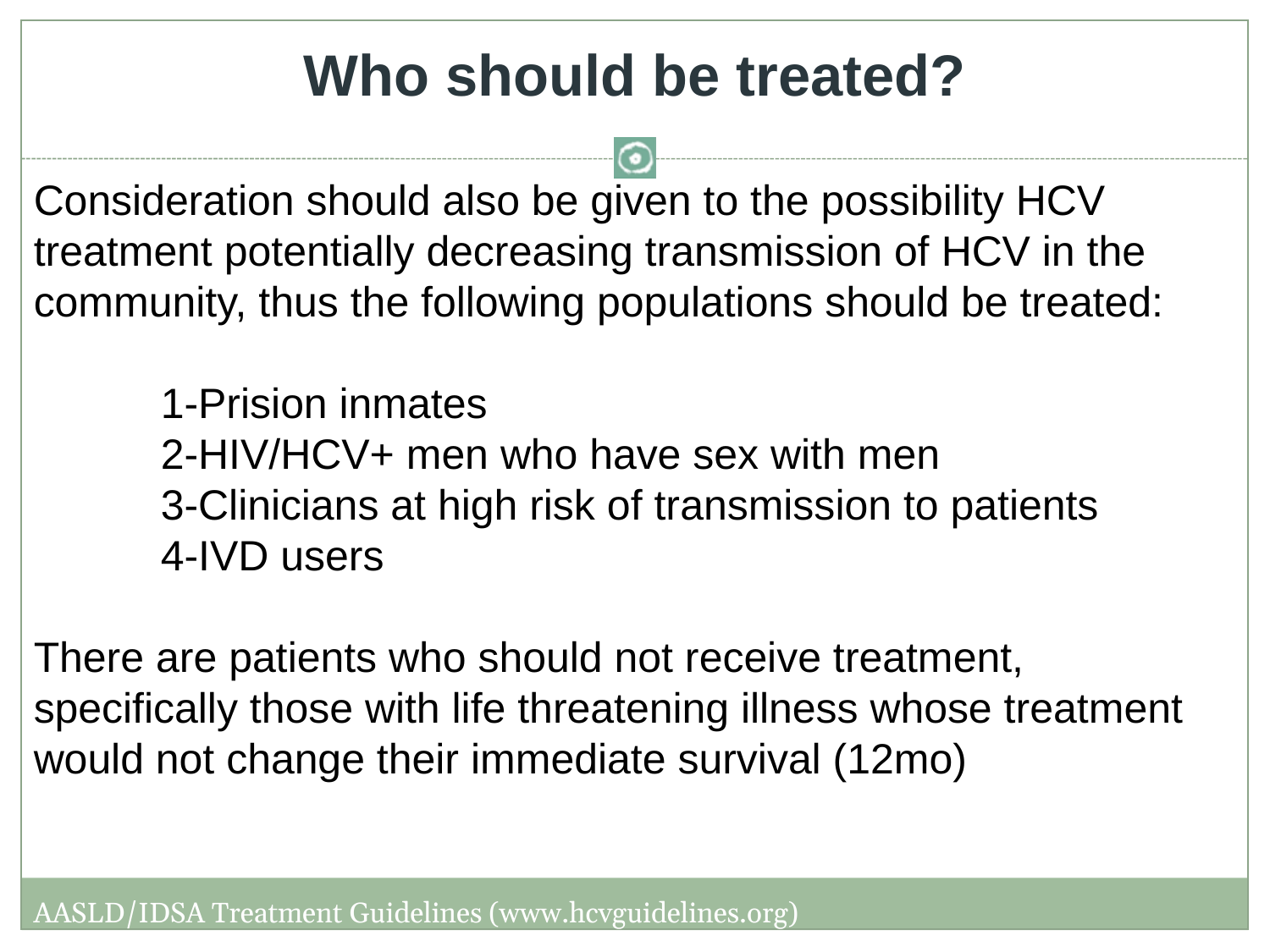

Who should be treated?
Consideration should also be given to the possibility HCV treatment potentially decreasing transmission of HCV in the community, thus the following populations should be treated:

	1-Prision inmates
	2-HIV/HCV+ men who have sex with men
	3-Clinicians at high risk of transmission to patients
	4-IVD users

There are patients who should not receive treatment, specifically those with life threatening illness whose treatment would not change their immediate survival (12mo)
AASLD/IDSA Treatment Guidelines (www.hcvguidelines.org)